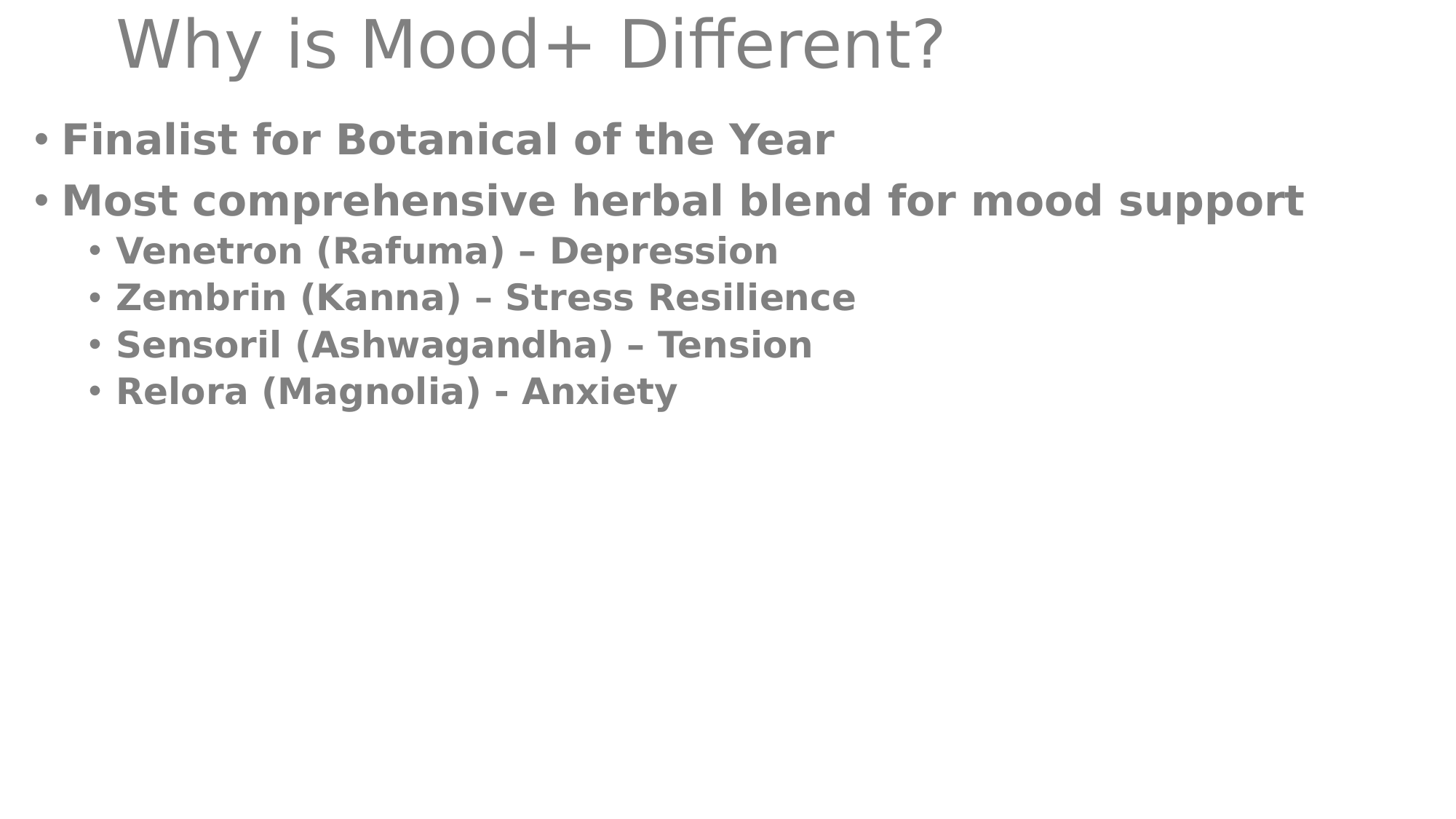

# Why is Mood+ Different?
Finalist for Botanical of the Year
Most comprehensive herbal blend for mood support
Venetron (Rafuma) – Depression
Zembrin (Kanna) – Stress Resilience
Sensoril (Ashwagandha) – Tension
Relora (Magnolia) - Anxiety